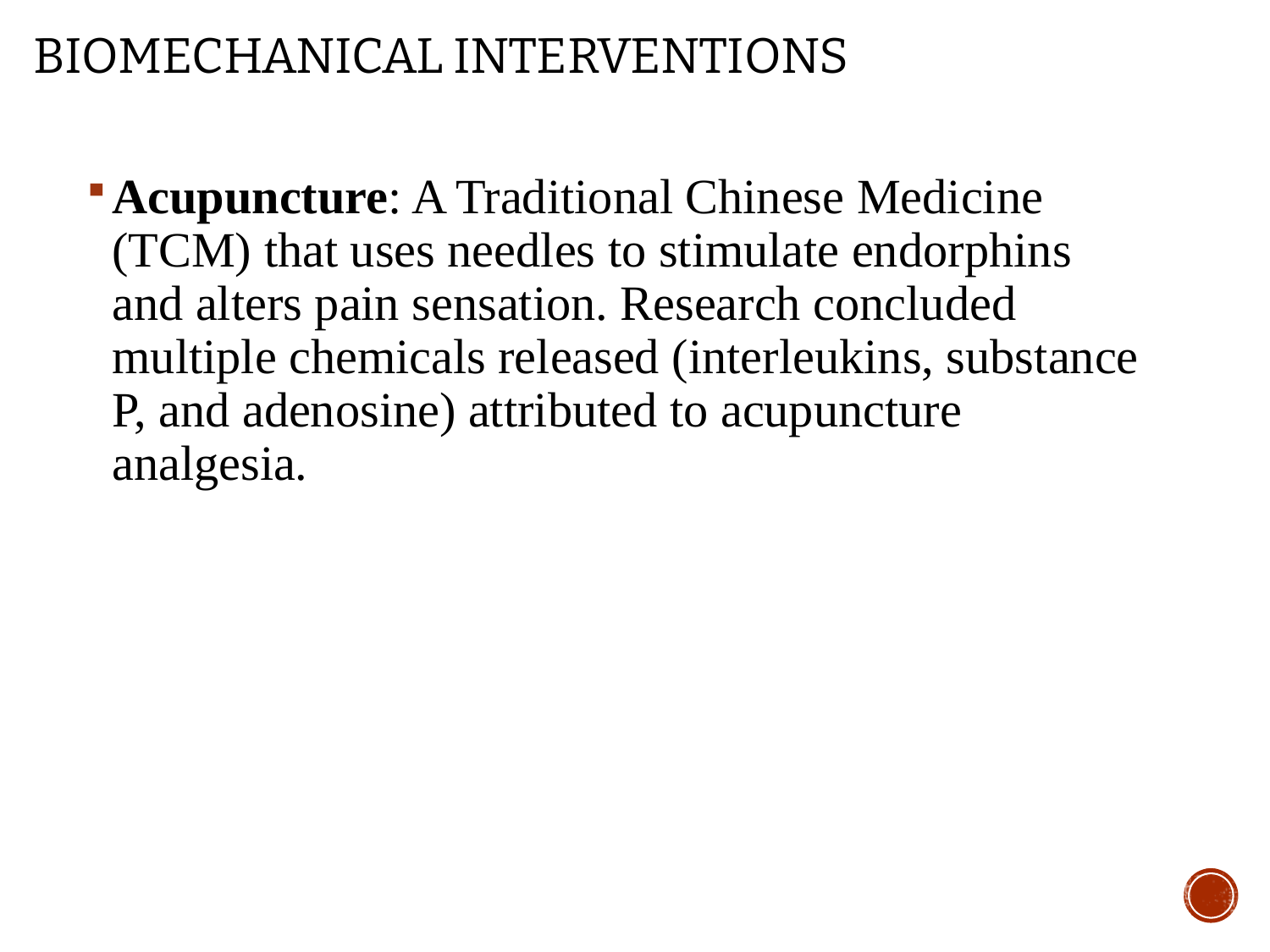

# Biomechanical interventions

Acupuncture: A Traditional Chinese Medicine (TCM) that uses needles to stimulate endorphins and alters pain sensation. Research concluded multiple chemicals released (interleukins, substance P, and adenosine) attributed to acupuncture analgesia.